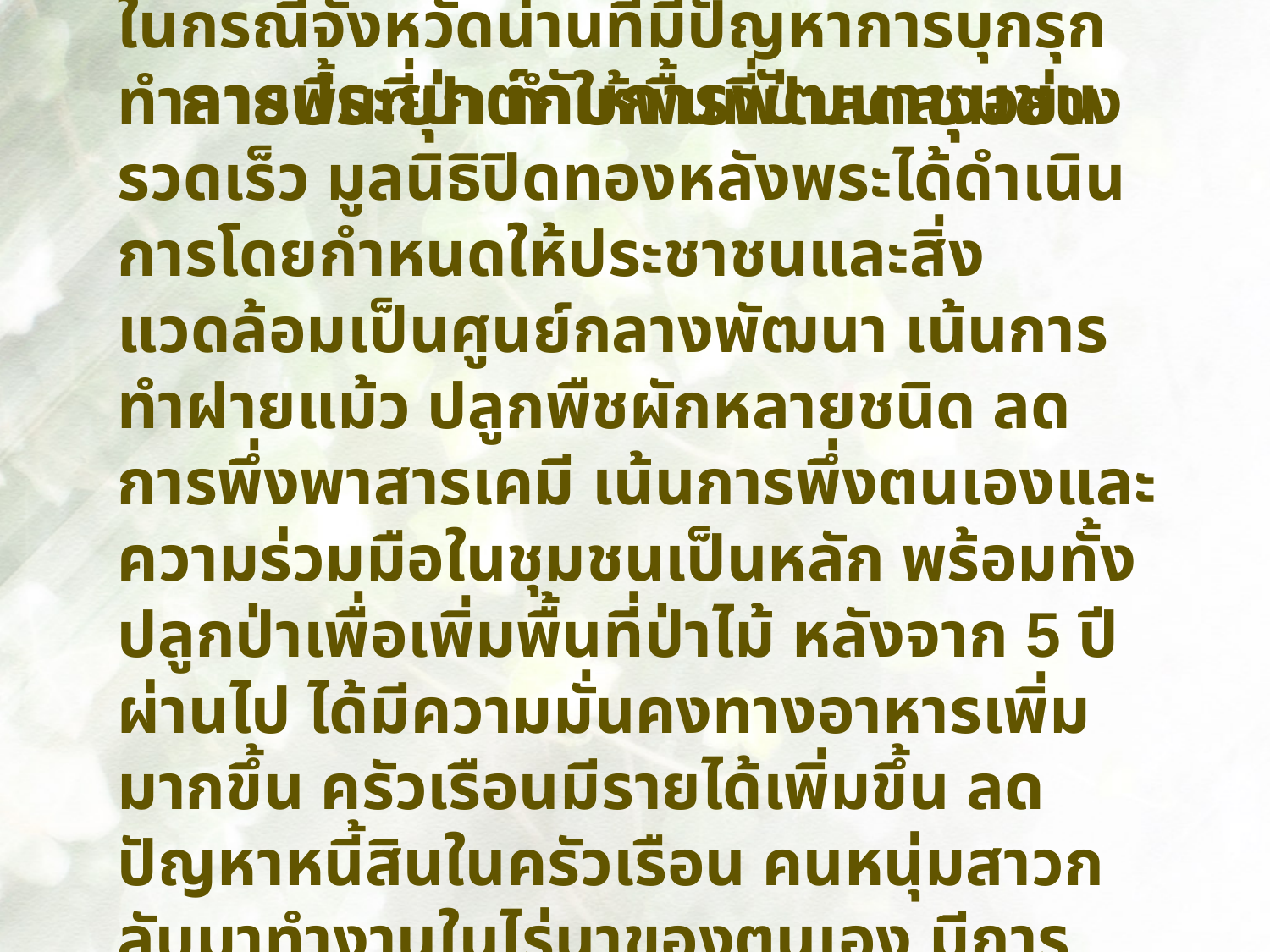

การประยุกต์กับการพัฒนาชุมชน
ในกรณีจังหวัดน่านที่มีปัญหาการบุกรุกทำลายพื้นที่ป่า ทำให้พื้นที่ป่าลดลงอย่างรวดเร็ว มูลนิธิปิดทองหลังพระได้ดำเนินการโดยกำหนดให้ประชาชนและสิ่งแวดล้อมเป็นศูนย์กลางพัฒนา เน้นการทำฝายแม้ว ปลูกพืชผักหลายชนิด ลดการพึ่งพาสารเคมี เน้นการพึ่งตนเองและความร่วมมือในชุมชนเป็นหลัก พร้อมทั้งปลูกป่าเพื่อเพิ่มพื้นที่ป่าไม้ หลังจาก 5 ปีผ่านไป ได้มีความมั่นคงทางอาหารเพิ่มมากขึ้น ครัวเรือนมีรายได้เพิ่มขึ้น ลดปัญหาหนี้สินในครัวเรือน คนหนุ่มสาวกลับมาทำงานในไร่นาของตนเอง มีการบุกรุกพื้นที่ป่าลดลง พื้นที่เคยเป็นป่ากลับคืนมา